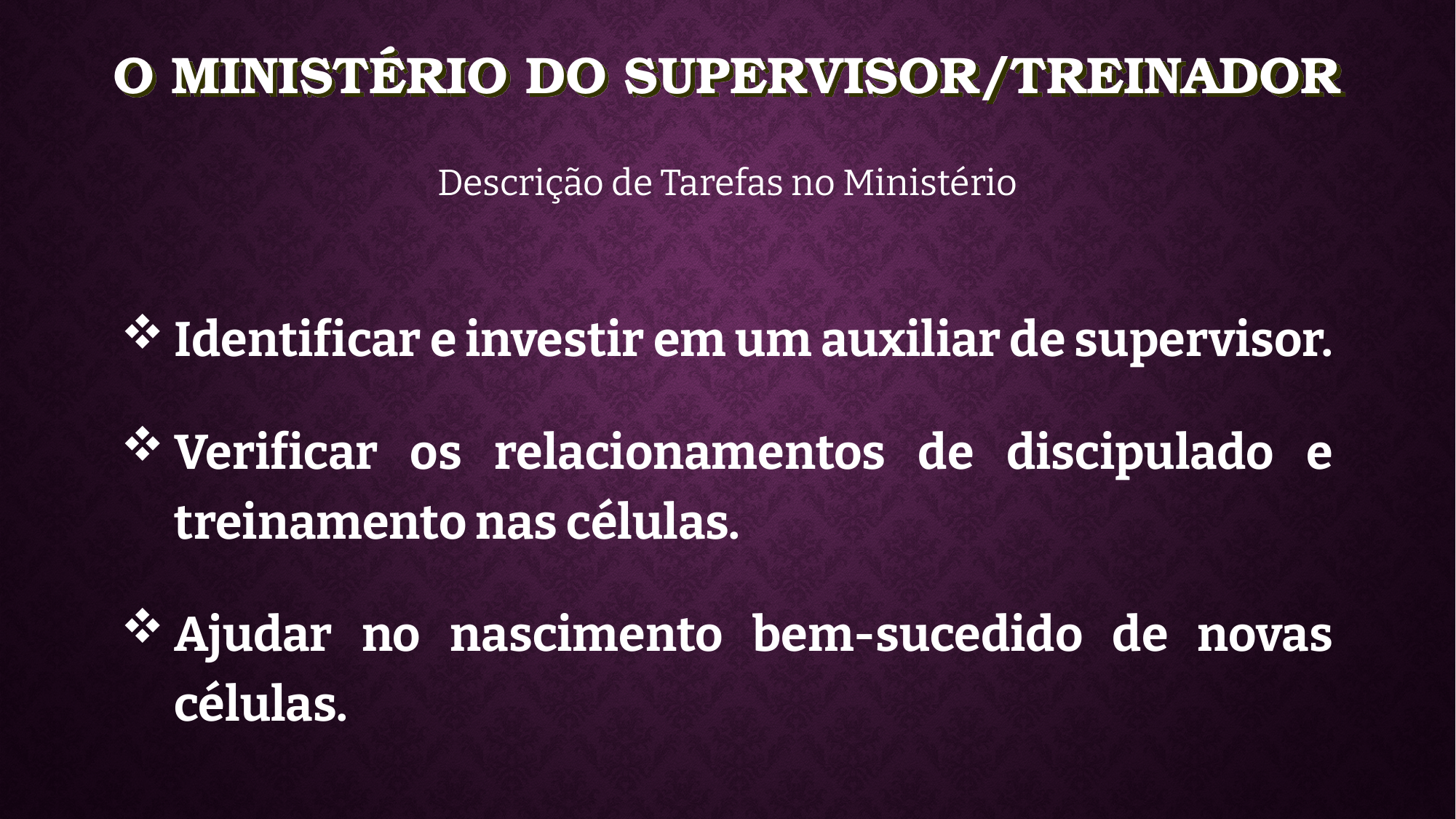

# O Ministério do Supervisor/Treinador
Descrição de Tarefas no Ministério
Identificar e investir em um auxiliar de supervisor.
Verificar os relacionamentos de discipulado e treinamento nas células.
Ajudar no nascimento bem-sucedido de novas células.